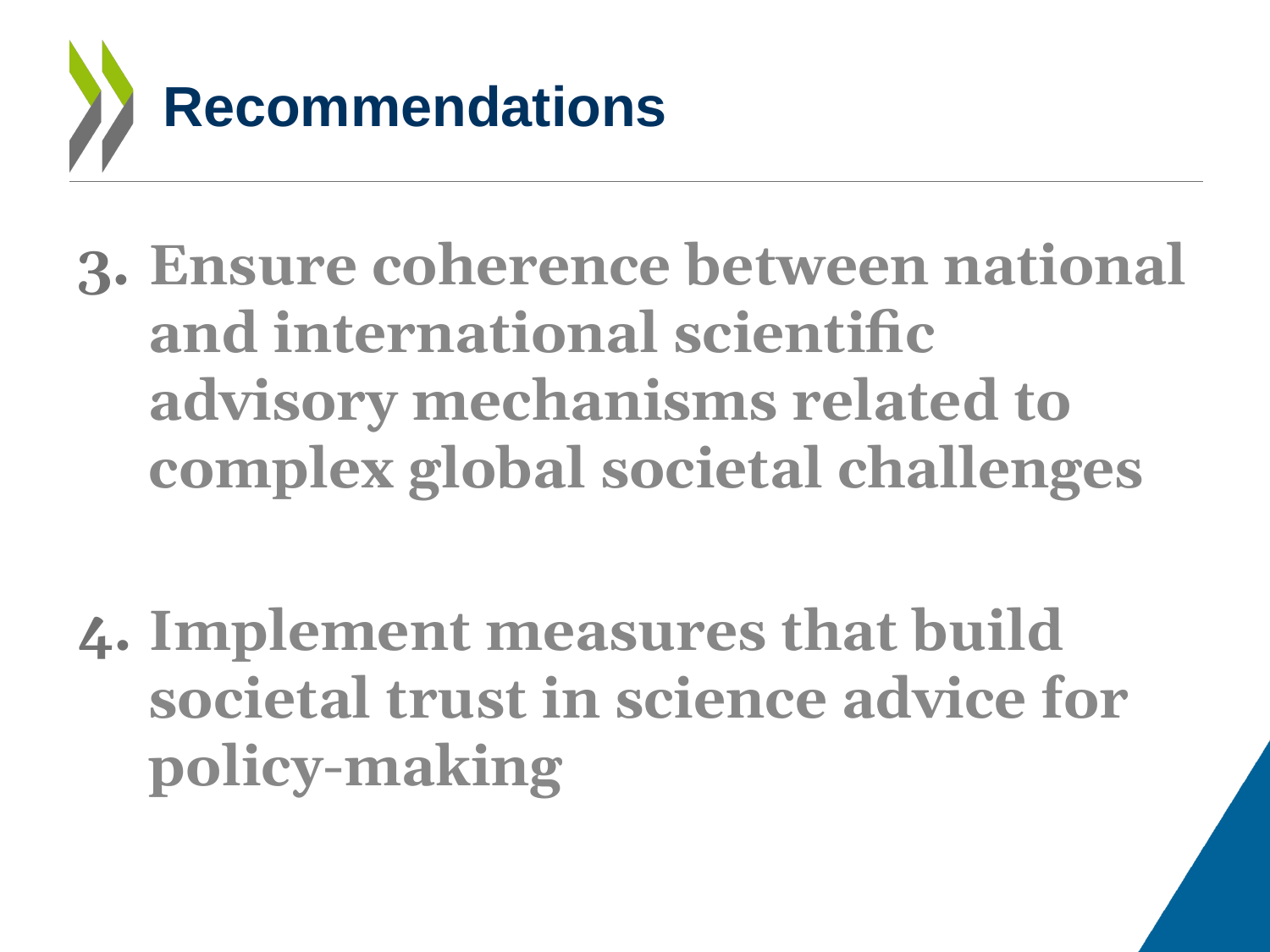

# Recommendations
Ensure coherence between national and international scientific advisory mechanisms related to complex global societal challenges

Implement measures that build societal trust in science advice for policy-making
11